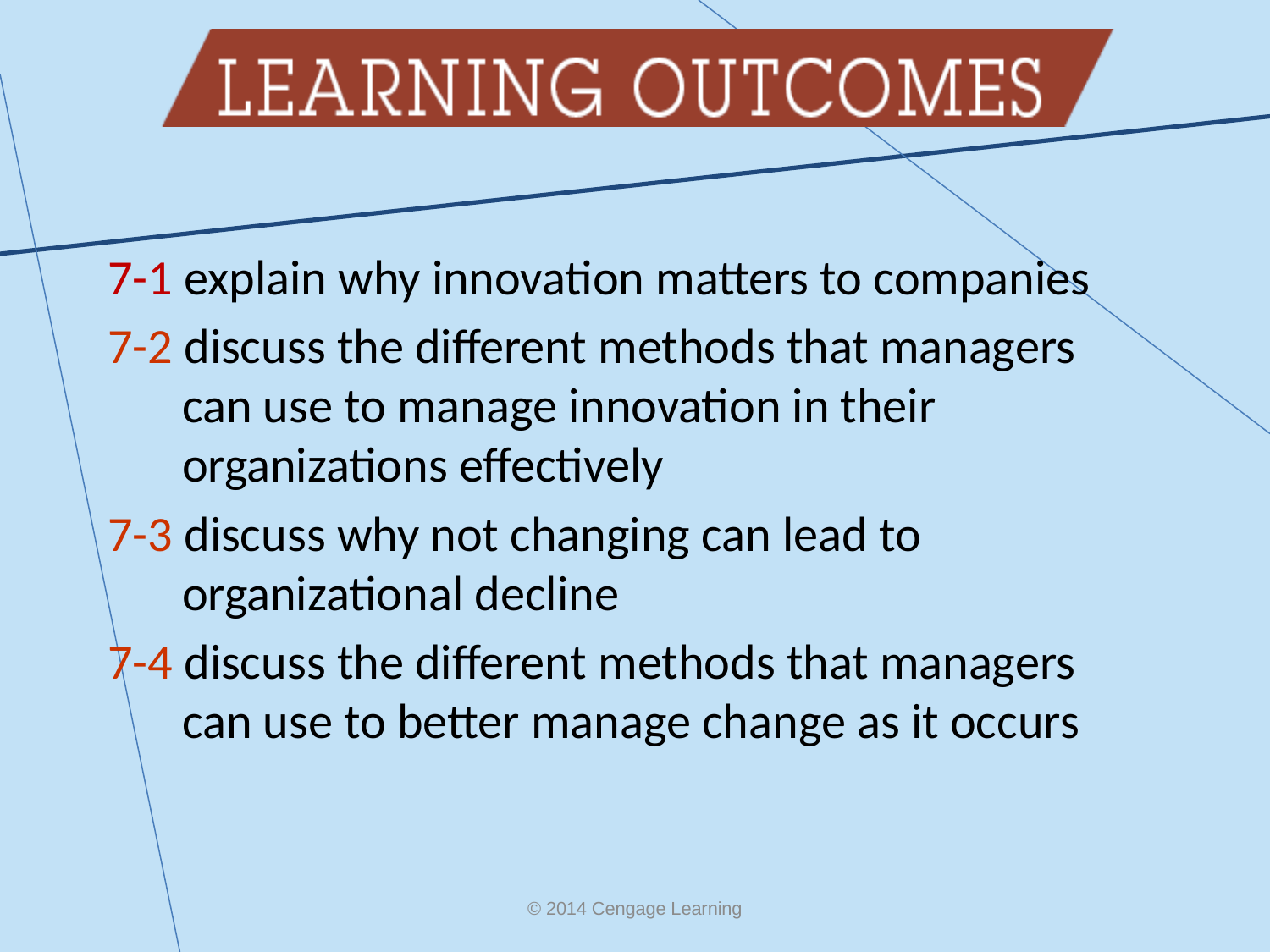

7-1 explain why innovation matters to companies
7-2 discuss the different methods that managers can use to manage innovation in their organizations effectively
7-3 discuss why not changing can lead to organizational decline
7-4 discuss the different methods that managers can use to better manage change as it occurs
© 2014 Cengage Learning